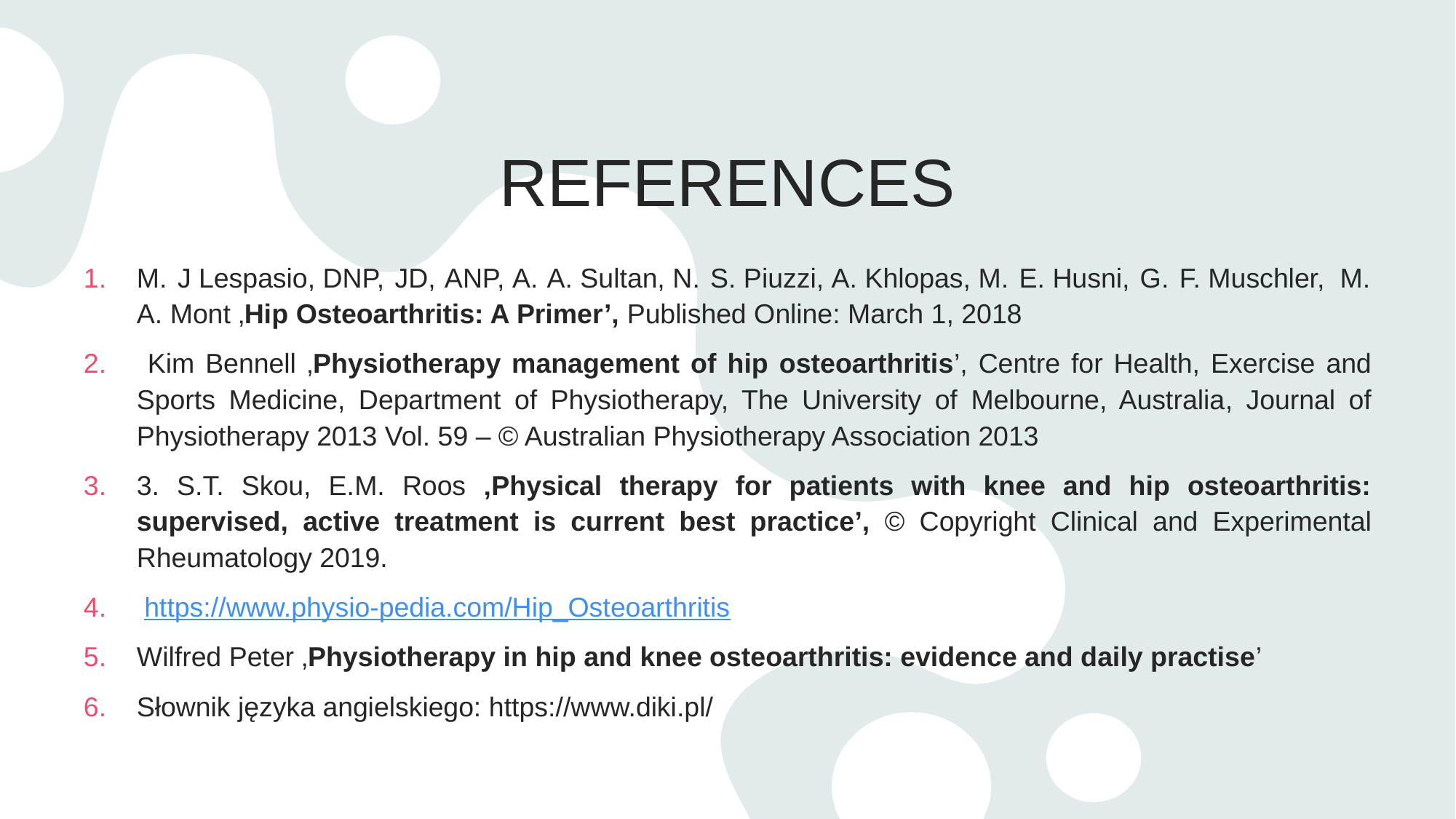

# REFERENCES
M. J Lespasio, DNP, JD, ANP, A. A. Sultan, N. S. Piuzzi, A. Khlopas, M. E. Husni, G. F. Muschler,  M. A. Mont ‚Hip Osteoarthritis: A Primer’, Published Online: March 1, 2018
 Kim Bennell ‚Physiotherapy management of hip osteoarthritis’, Centre for Health, Exercise and Sports Medicine, Department of Physiotherapy, The University of Melbourne, Australia, Journal of Physiotherapy 2013 Vol. 59 – © Australian Physiotherapy Association 2013
3. S.T. Skou, E.M. Roos ‚Physical therapy for patients with knee and hip osteoarthritis: supervised, active treatment is current best practice’, © Copyright Clinical and Experimental Rheumatology 2019.
 https://www.physio-pedia.com/Hip_Osteoarthritis
Wilfred Peter ‚Physiotherapy in hip and knee osteoarthritis: evidence and daily practise’
Słownik języka angielskiego: https://www.diki.pl/